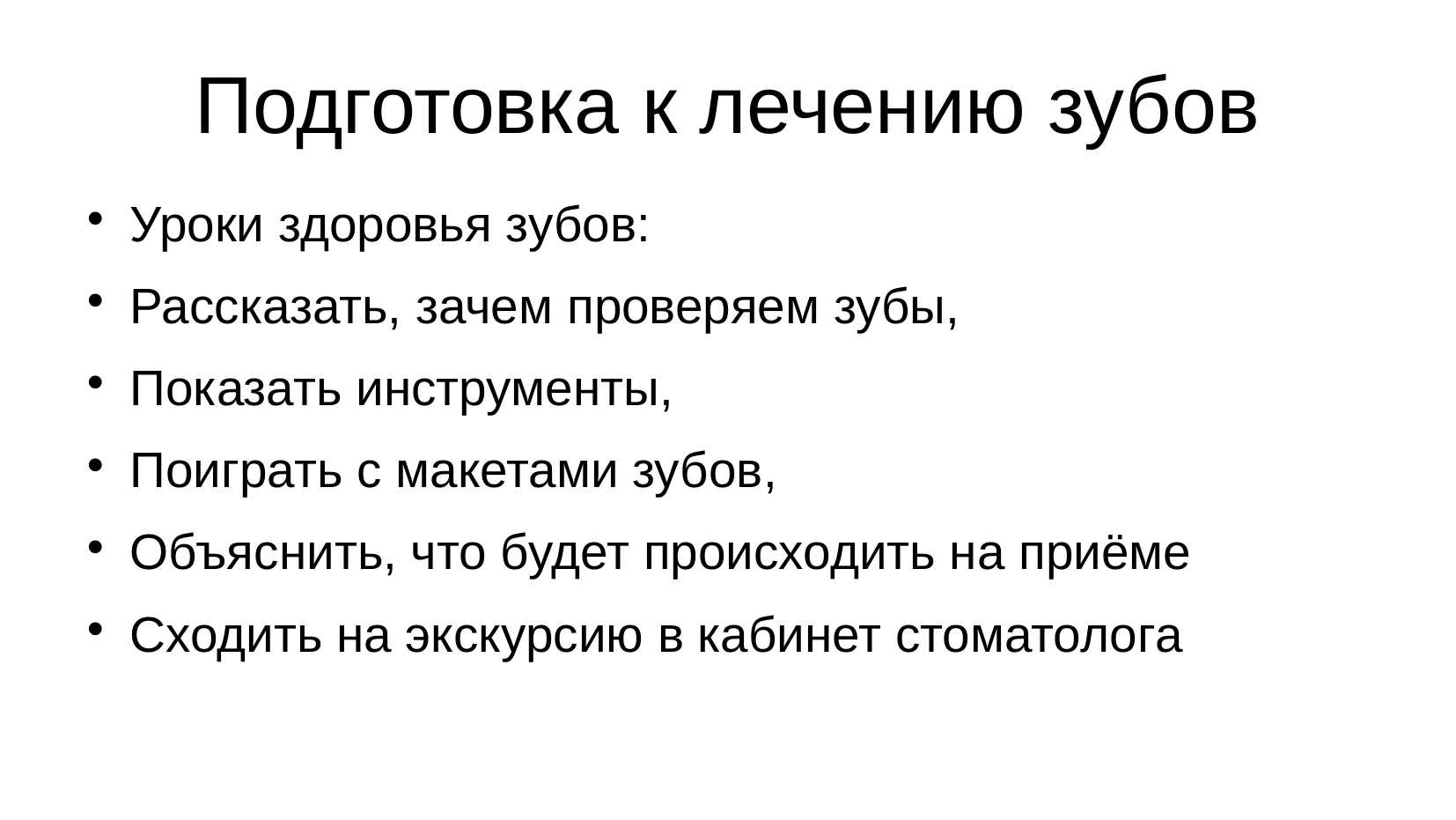

# Подготовка к лечению зубов
Уроки здоровья зубов:
Рассказать, зачем проверяем зубы,
Показать инструменты,
Поиграть с макетами зубов,
Объяснить, что будет происходить на приёме
Сходить на экскурсию в кабинет стоматолога